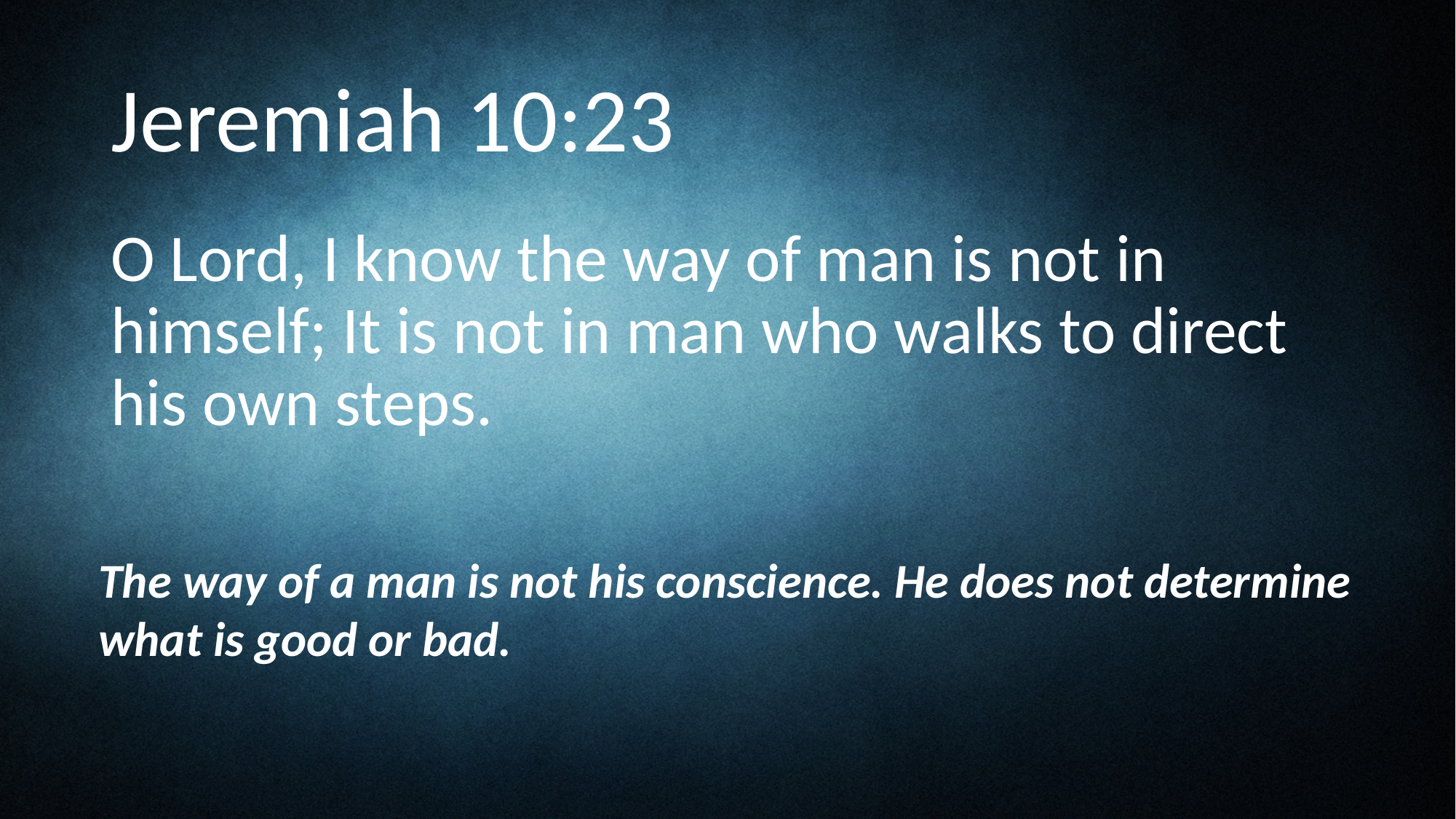

# Jeremiah 10:23
O Lord, I know the way of man is not in himself; It is not in man who walks to direct his own steps.

The way of a man is not his conscience. He does not determine what is good or bad.